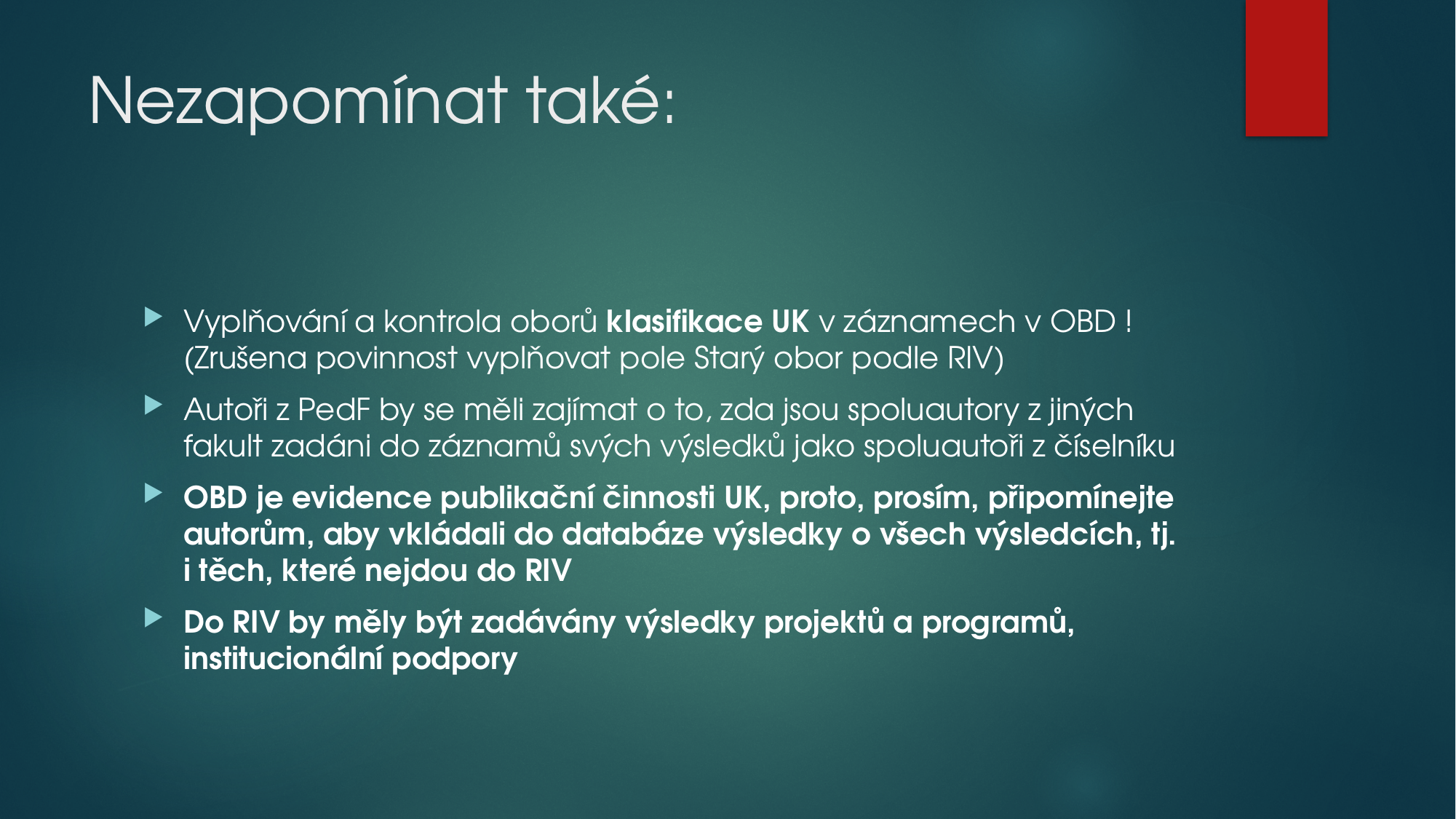

# Nezapomínat také:

Vyplňování a kontrola oborů klasifikace UK v záznamech v OBD ! (Zrušena povinnost vyplňovat pole Starý obor podle RIV)
Autoři z PedF by se měli zajímat o to, zda jsou spoluautory z jiných fakult zadáni do záznamů svých výsledků jako spoluautoři z číselníku
OBD je evidence publikační činnosti UK, proto, prosím, připomínejte autorům, aby vkládali do databáze výsledky o všech výsledcích, tj. i těch, které nejdou do RIV
Do RIV by měly být zadávány výsledky projektů a programů, institucionální podpory